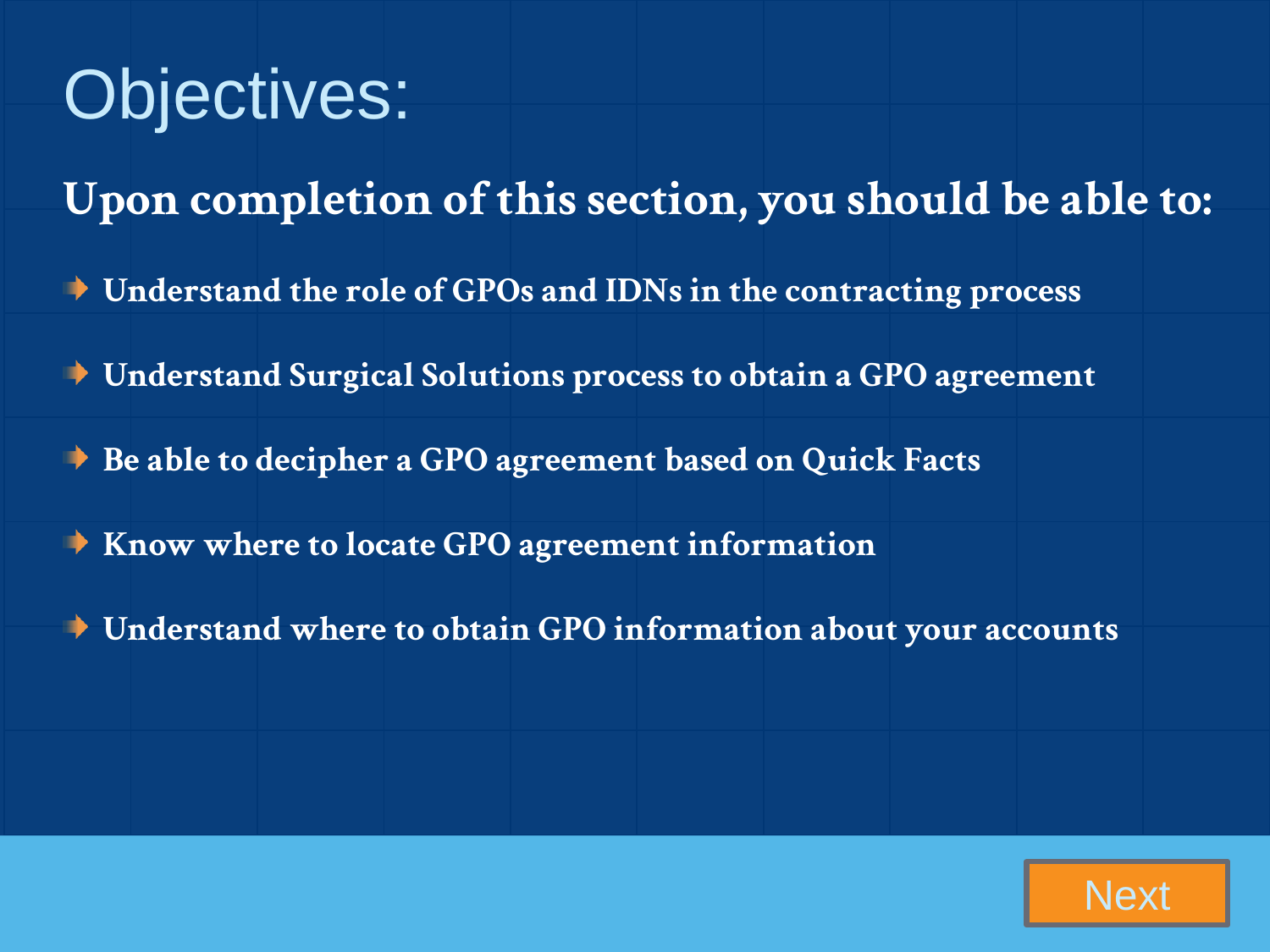

|  |  |  |  |  |  |  |  |  |  |
| --- | --- | --- | --- | --- | --- | --- | --- | --- | --- |
|  |  |  |  |  |  |  |  |  |  |
|  |  |  |  |  |  |  |  |  |  |
|  |  |  |  |  |  |  |  |  |  |
|  |  |  |  |  |  |  |  |  |  |
|  |  |  |  |  |  |  |  |  |  |
|  |  |  |  |  |  |  |  |  |  |
|  |  |  |  |  |  |  |  |  |  |
Objectives:
Upon completion of this section, you should be able to:

Understand the role of GPOs and IDNs in the contracting process

Understand Surgical Solutions process to obtain a GPO agreement

Be able to decipher a GPO agreement based on Quick Facts

Know where to locate GPO agreement information

Understand where to obtain GPO information about your accounts

Next